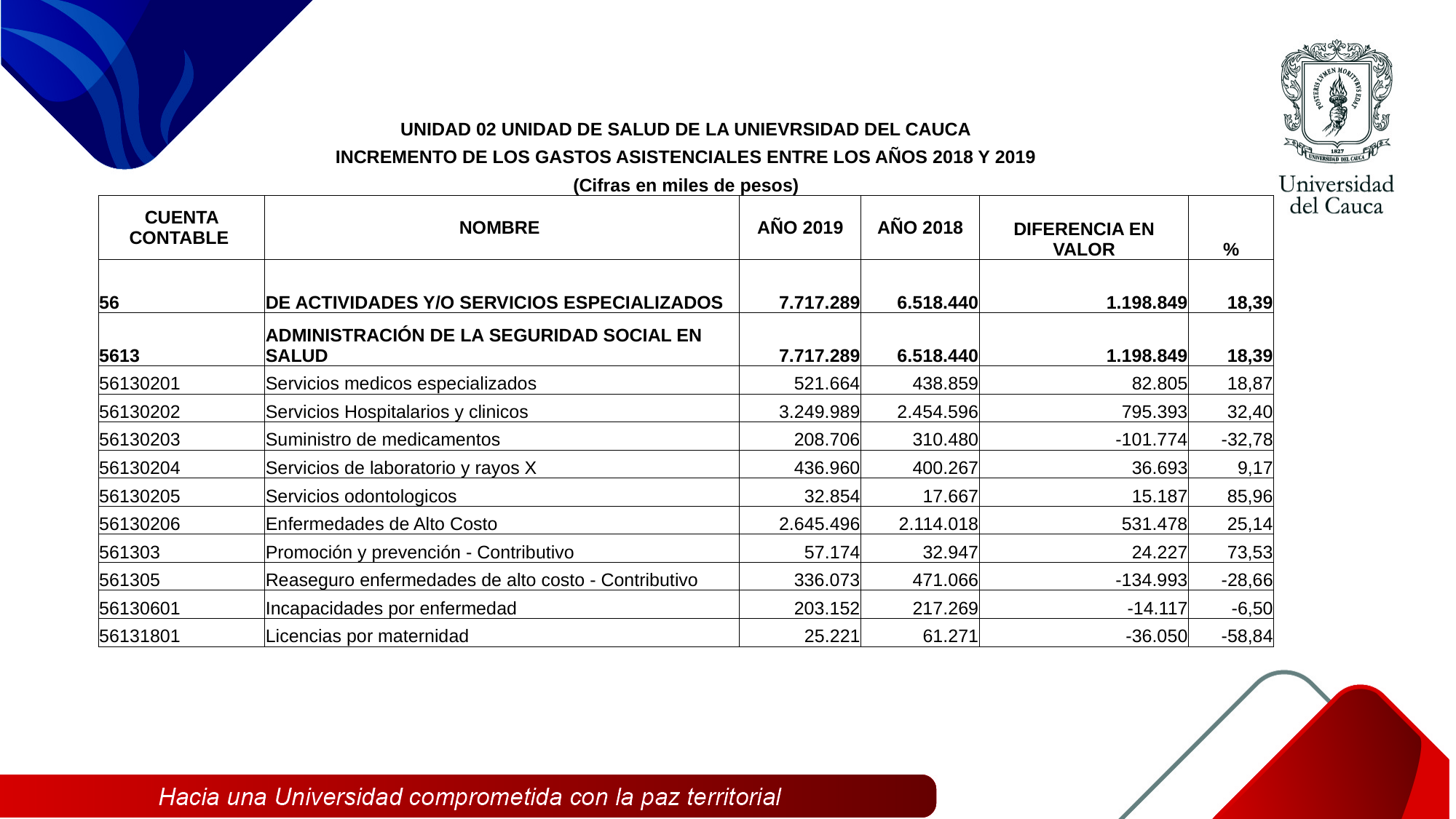

| UNIDAD 02 UNIDAD DE SALUD DE LA UNIEVRSIDAD DEL CAUCA |  |  |  |  |  |
| --- | --- | --- | --- | --- | --- |
| INCREMENTO DE LOS GASTOS ASISTENCIALES ENTRE LOS AÑOS 2018 Y 2019 |  |  |  |  |  |
| (Cifras en miles de pesos) |  |  |  |  |  |
| CUENTA CONTABLE | NOMBRE | AÑO 2019 | AÑO 2018 | DIFERENCIA EN VALOR | % |
| 56 | DE ACTIVIDADES Y/O SERVICIOS ESPECIALIZADOS | 7.717.289 | 6.518.440 | 1.198.849 | 18,39 |
| 5613 | ADMINISTRACIÓN DE LA SEGURIDAD SOCIAL EN SALUD | 7.717.289 | 6.518.440 | 1.198.849 | 18,39 |
| 56130201 | Servicios medicos especializados | 521.664 | 438.859 | 82.805 | 18,87 |
| 56130202 | Servicios Hospitalarios y clinicos | 3.249.989 | 2.454.596 | 795.393 | 32,40 |
| 56130203 | Suministro de medicamentos | 208.706 | 310.480 | -101.774 | -32,78 |
| 56130204 | Servicios de laboratorio y rayos X | 436.960 | 400.267 | 36.693 | 9,17 |
| 56130205 | Servicios odontologicos | 32.854 | 17.667 | 15.187 | 85,96 |
| 56130206 | Enfermedades de Alto Costo | 2.645.496 | 2.114.018 | 531.478 | 25,14 |
| 561303 | Promoción y prevención - Contributivo | 57.174 | 32.947 | 24.227 | 73,53 |
| 561305 | Reaseguro enfermedades de alto costo - Contributivo | 336.073 | 471.066 | -134.993 | -28,66 |
| 56130601 | Incapacidades por enfermedad | 203.152 | 217.269 | -14.117 | -6,50 |
| 56131801 | Licencias por maternidad | 25.221 | 61.271 | -36.050 | -58,84 |